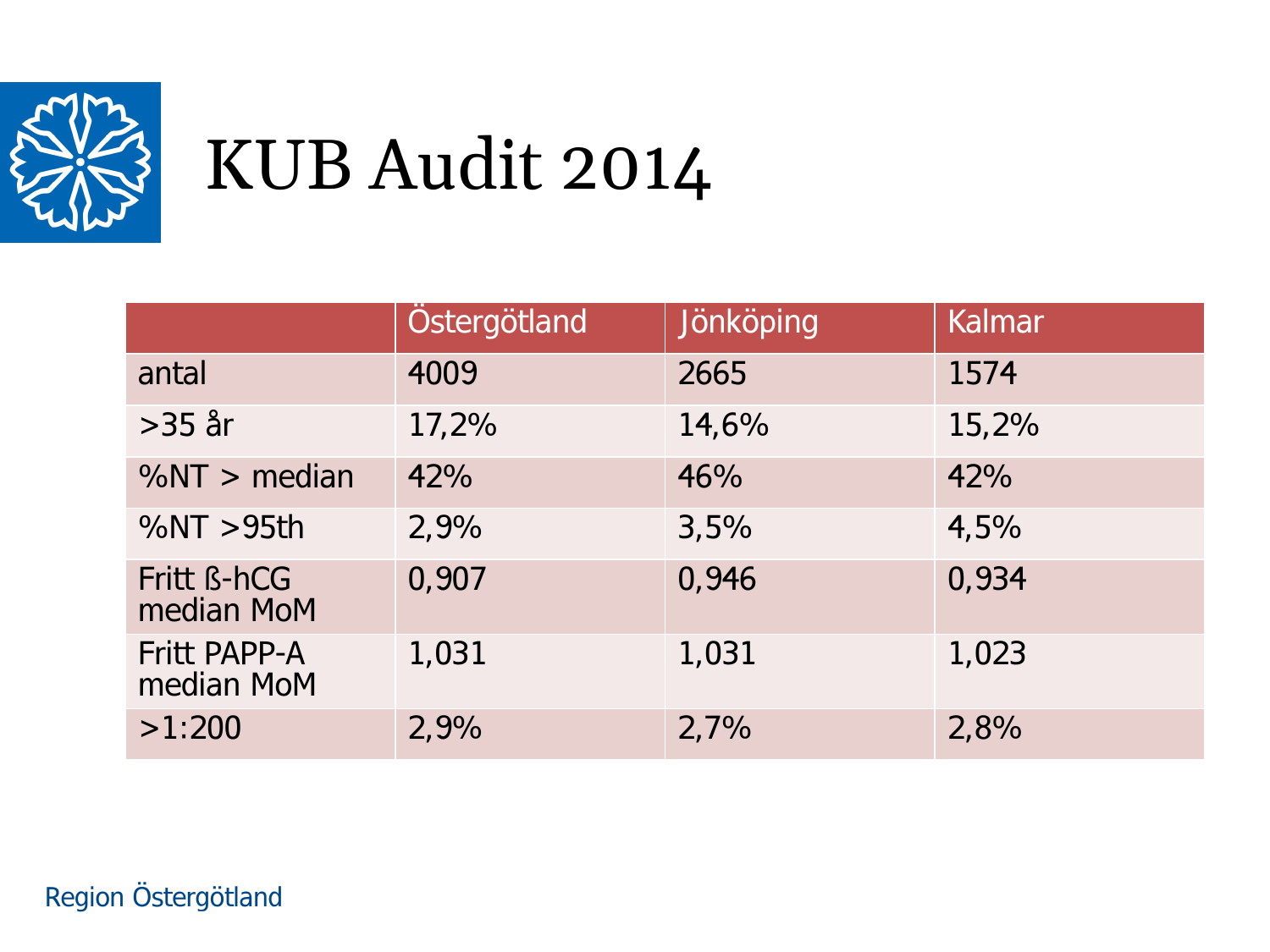

# KUB Audit 2014
|  | Östergötland | Jönköping | Kalmar |
| --- | --- | --- | --- |
| antal | 4009 | 2665 | 1574 |
| >35 år | 17,2% | 14,6% | 15,2% |
| %NT > median | 42% | 46% | 42% |
| %NT >95th | 2,9% | 3,5% | 4,5% |
| Fritt ß-hCG median MoM | 0,907 | 0,946 | 0,934 |
| Fritt PAPP-A median MoM | 1,031 | 1,031 | 1,023 |
| >1:200 | 2,9% | 2,7% | 2,8% |
2015-08-26